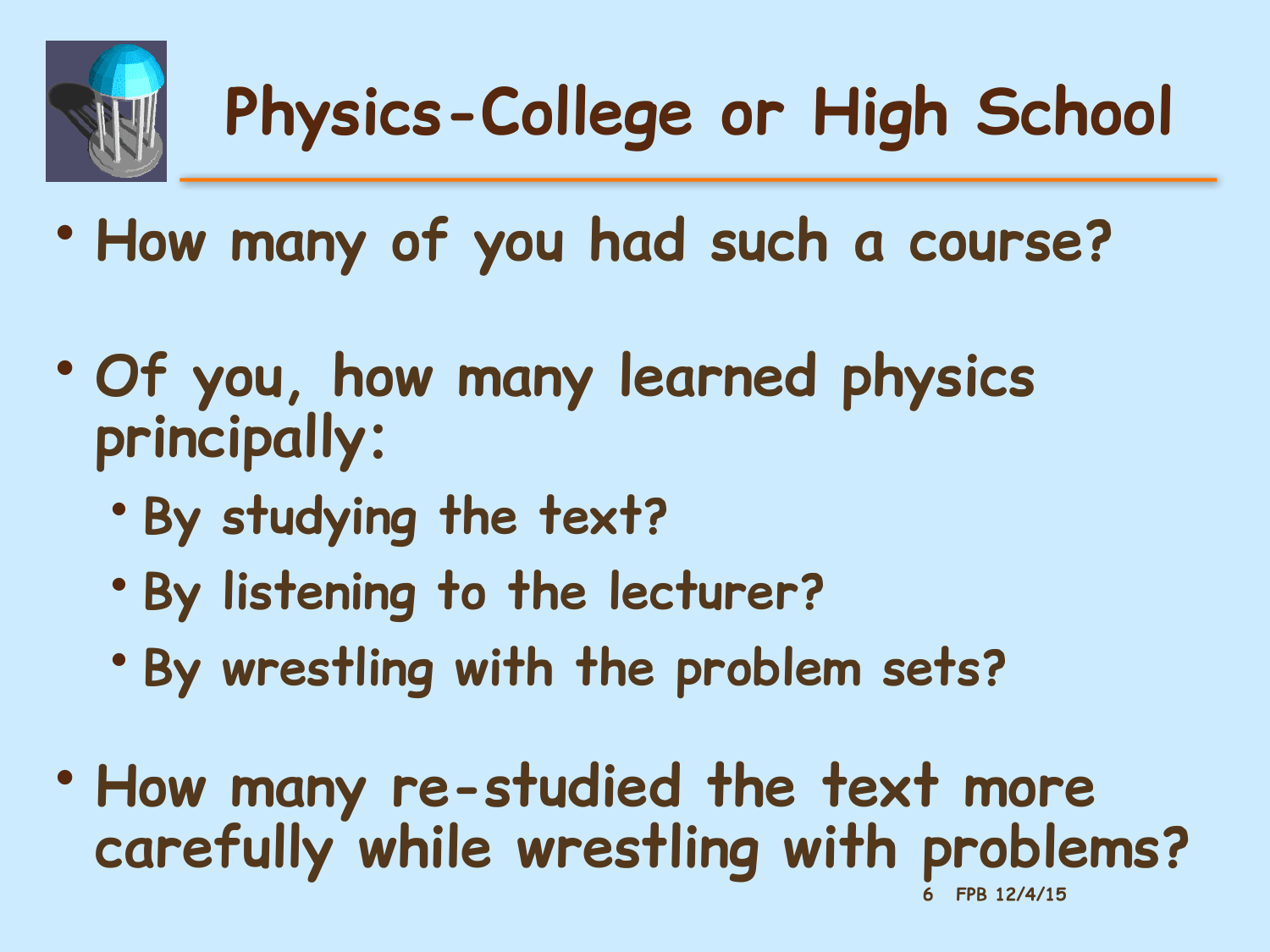

# Physics-College or High School
How many of you had such a course?
Of you, how many learned physics principally:
By studying the text?
By listening to the lecturer?
By wrestling with the problem sets?
How many re-studied the text more carefully while wrestling with problems?